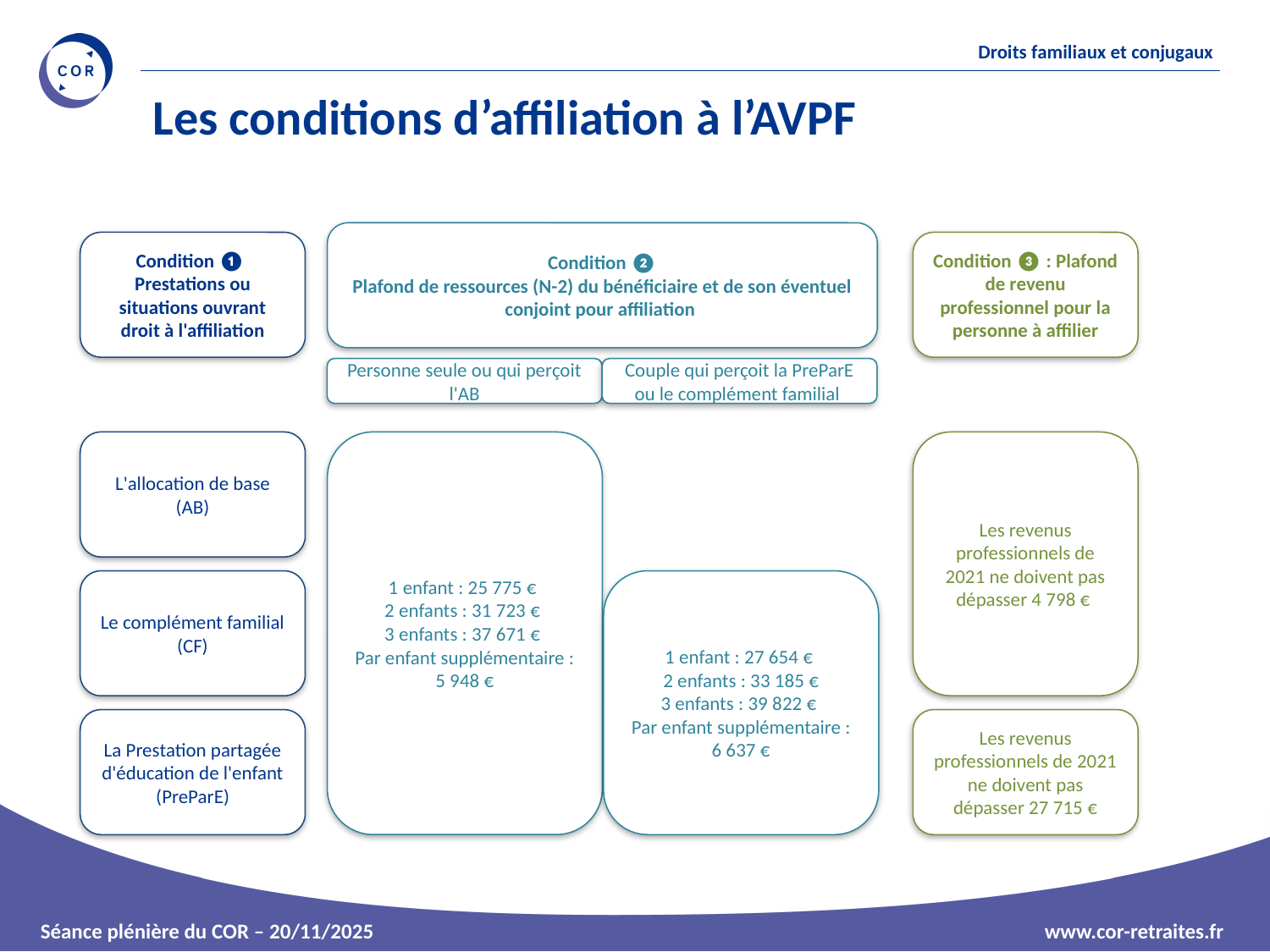

Les conditions d’affiliation à l’AVPF
Condition ❷
Plafond de ressources (N-2) du bénéficiaire et de son éventuel conjoint pour affiliation
Condition ❶  Prestations ou situations ouvrant droit à l'affiliation
Condition ❸ : Plafond de revenu professionnel pour la personne à affilier
Personne seule ou qui perçoit l'AB
Couple qui perçoit la PreParE ou le complément familial
L'allocation de base (AB)
1 enfant : 25 775 €
2 enfants : 31 723 €
3 enfants : 37 671 €
Par enfant supplémentaire : 5 948 €
Les revenus professionnels de 2021 ne doivent pas dépasser 4 798 €
Le complément familial (CF)
1 enfant : 27 654 €
2 enfants : 33 185 €
3 enfants : 39 822 €
Par enfant supplémentaire : 6 637 €
La Prestation partagée d'éducation de l'enfant (PreParE)
Les revenus professionnels de 2021 ne doivent pas dépasser 27 715 €